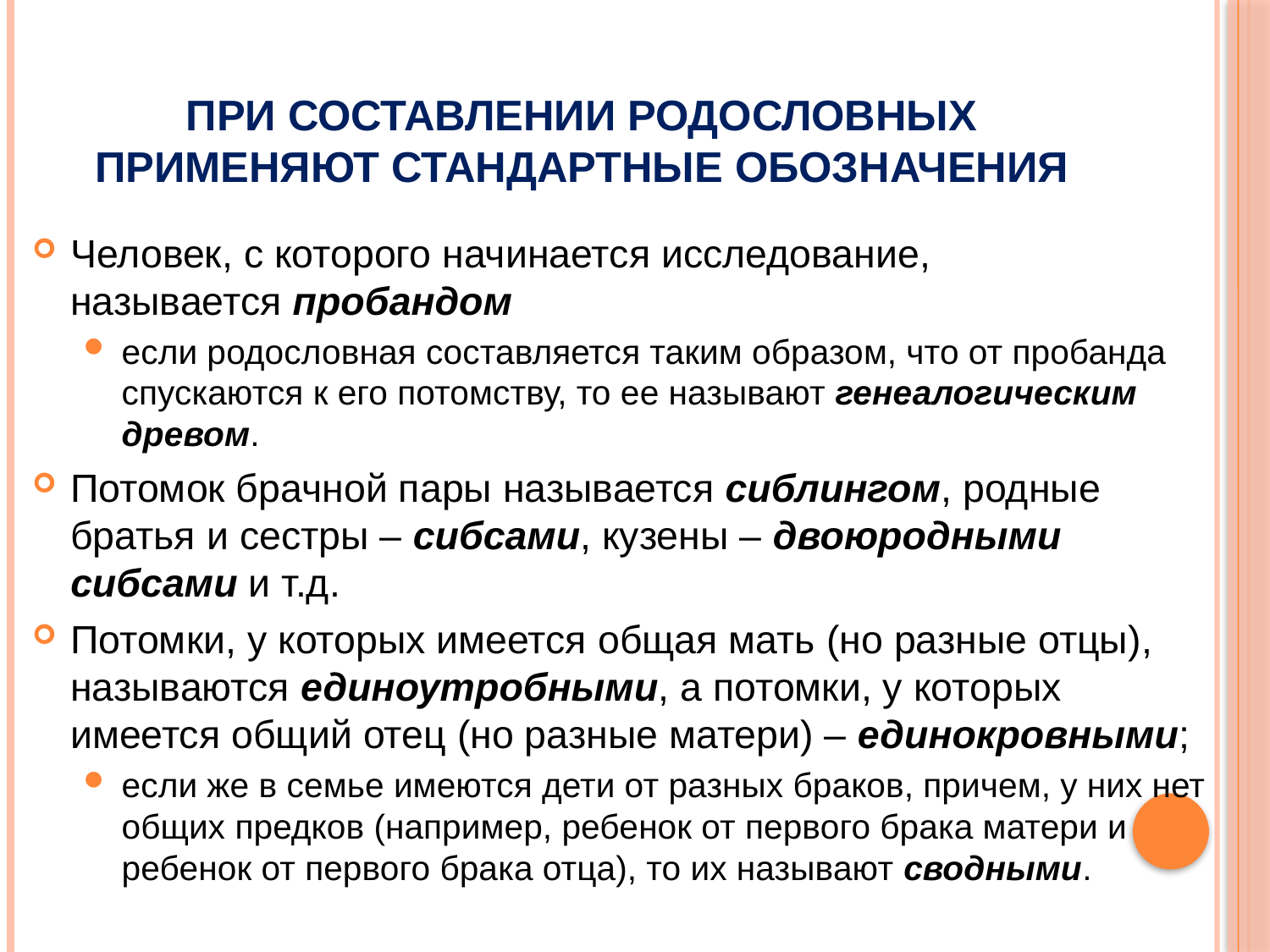

# При составлении родословных применяют стандартные обозначения
Человек, с которого начинается исследование, называется пробандом
если родословная составляется таким образом, что от пробанда спускаются к его потомству, то ее называют генеалогическим древом.
Потомок брачной пары называется сиблингом, родные братья и сестры – сибсами, кузены – двоюродными сибсами и т.д.
Потомки, у которых имеется общая мать (но разные отцы), называются единоутробными, а потомки, у которых имеется общий отец (но разные матери) – единокровными;
если же в семье имеются дети от разных браков, причем, у них нет общих предков (например, ребенок от первого брака матери и ребенок от первого брака отца), то их называют сводными.